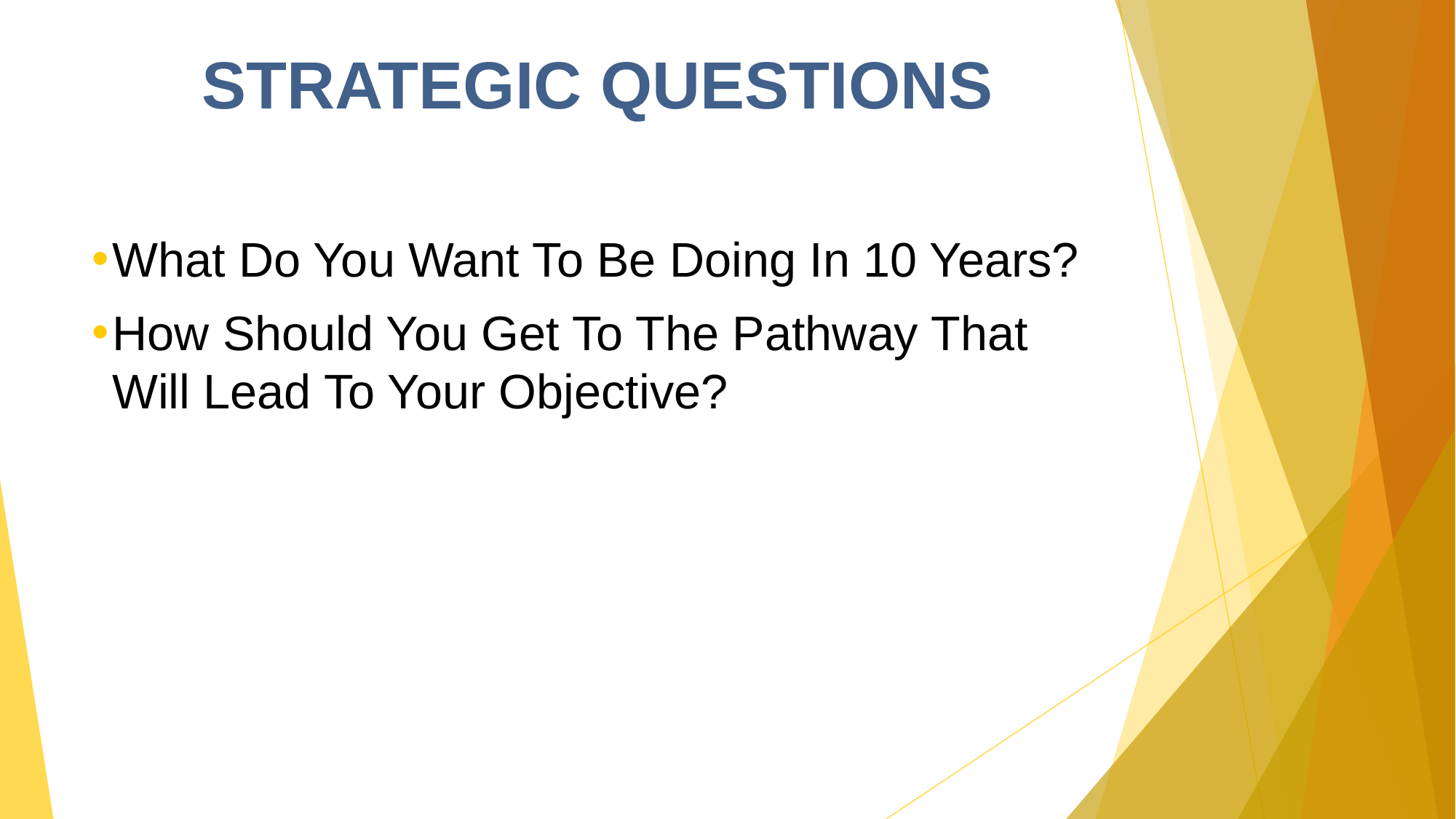

STRATEGIC QUESTIONS
What Do You Want To Be Doing In 10 Years?
How Should You Get To The Pathway That Will Lead To Your Objective?